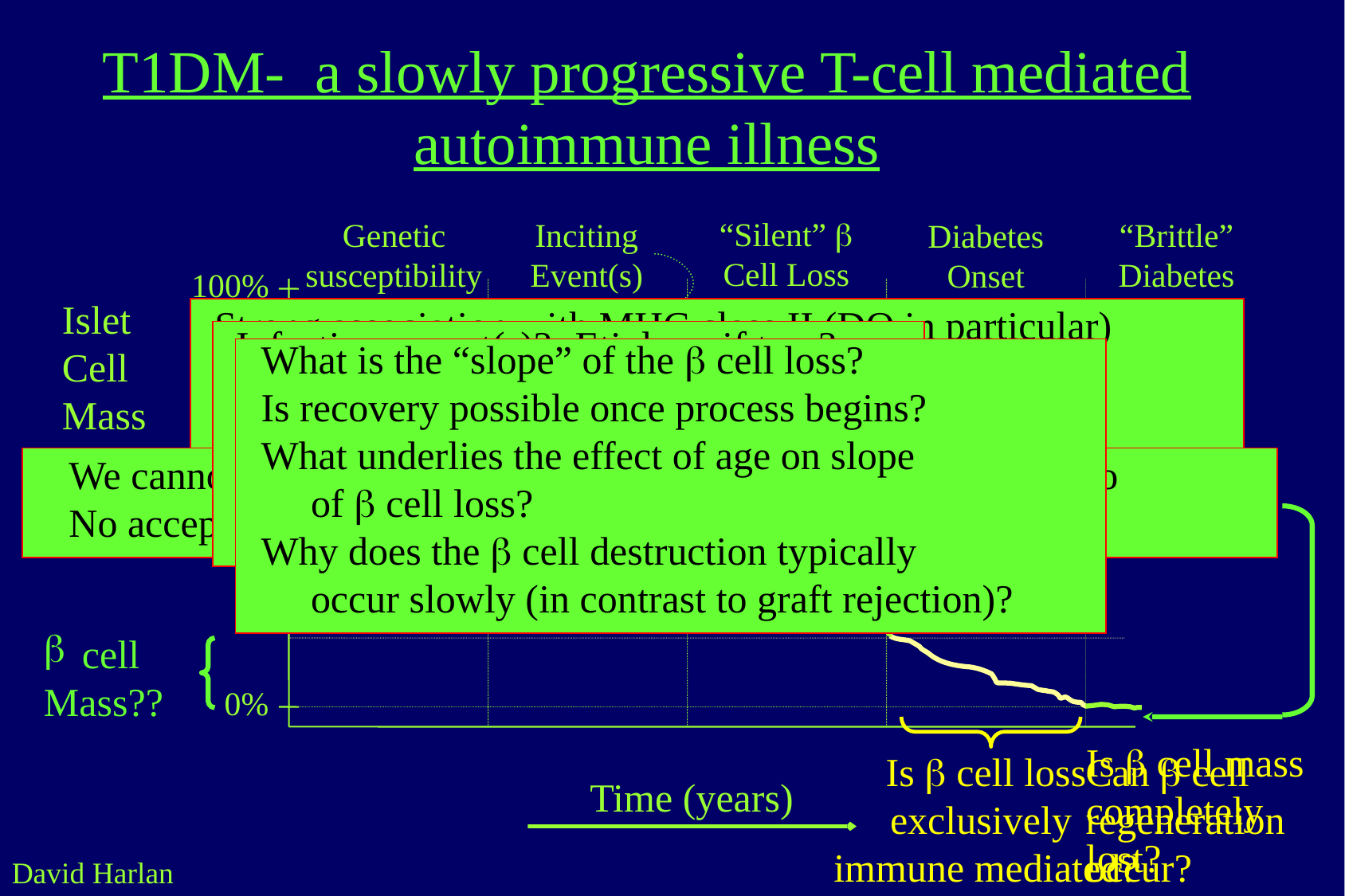

# T1DM-  a slowly progressive T-cell mediated autoimmune illness
“Silent” β
Cell Loss

Time (years)

Inciting
Event(s)
“Brittle”
Diabetes

Genetic
susceptibility
Diabetes
Onset

100%

Islet
Cell
Mass
Strong association with MHC class II (DQ in particular)
Other associations much weaker, population dependent-
    e.g. insulin VNTR, CD152, other

Infectious agent(s)?- Etiology if true?
Environmental toxin(s)?
Absence of childhood illness?
Combination of factors?
Age of exposure?

I
What is the “slope” of the β cell loss?
Is recovery possible once process begins?
What underlies the effect of age on slope
     of β cell loss?
Why does the β cell destruction typically
     occur slowly (in contrast to graft rejection)?

We cannot easily/accurately measure islet mass in vivo or ex vivo
No accepted norm for the islet number within a human pancreas

50%
II
III

 cell
Mass??

0%

Is β cell loss
exclusively
immune mediated?
Is β cell mass
completely
lost?
Can β cell
regeneration
occur?
David Harlan